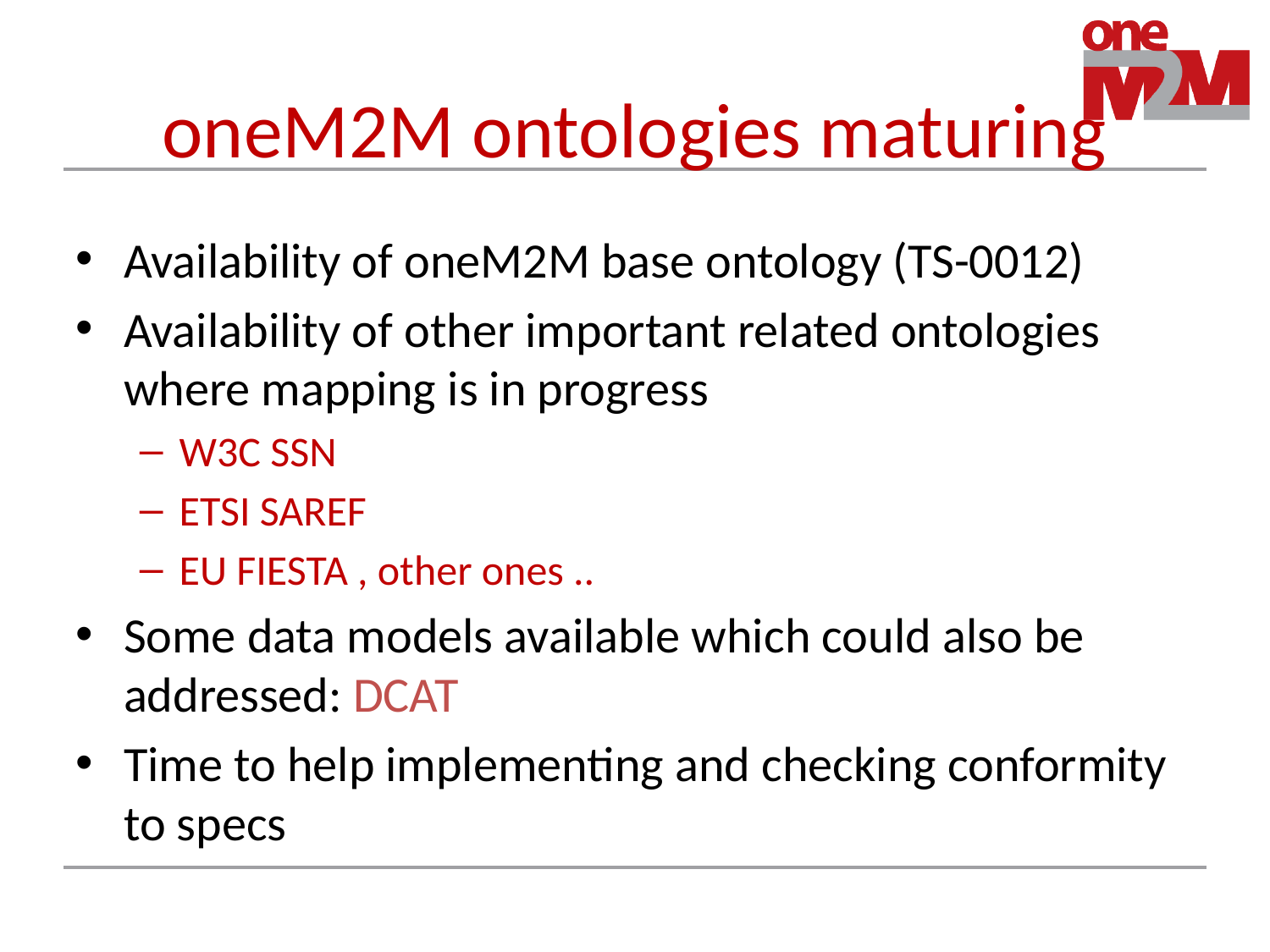

# oneM2M ontologies maturing
Availability of oneM2M base ontology (TS-0012)
Availability of other important related ontologies where mapping is in progress
W3C SSN
ETSI SAREF
EU FIESTA , other ones ..
Some data models available which could also be addressed: DCAT
Time to help implementing and checking conformity to specs